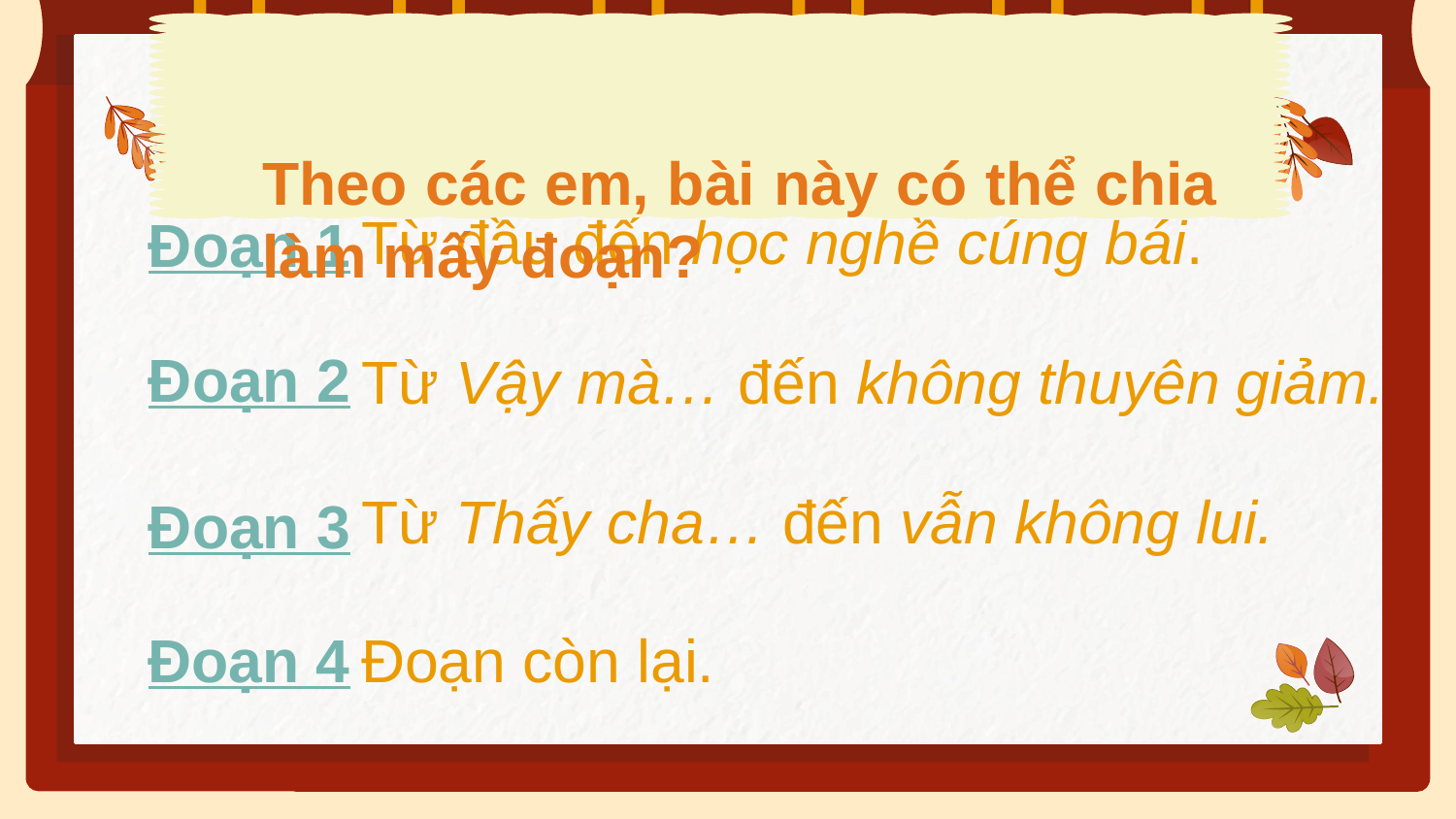

# Chia đoạn
Theo các em, bài này có thể chia làm mấy đoạn?
Từ đầu đến học nghề cúng bái.
Đoạn 1
Từ Vậy mà… đến không thuyên giảm.
Đoạn 2
Từ Thấy cha… đến vẫn không lui.
Đoạn 3
Đoạn còn lại.
Đoạn 4